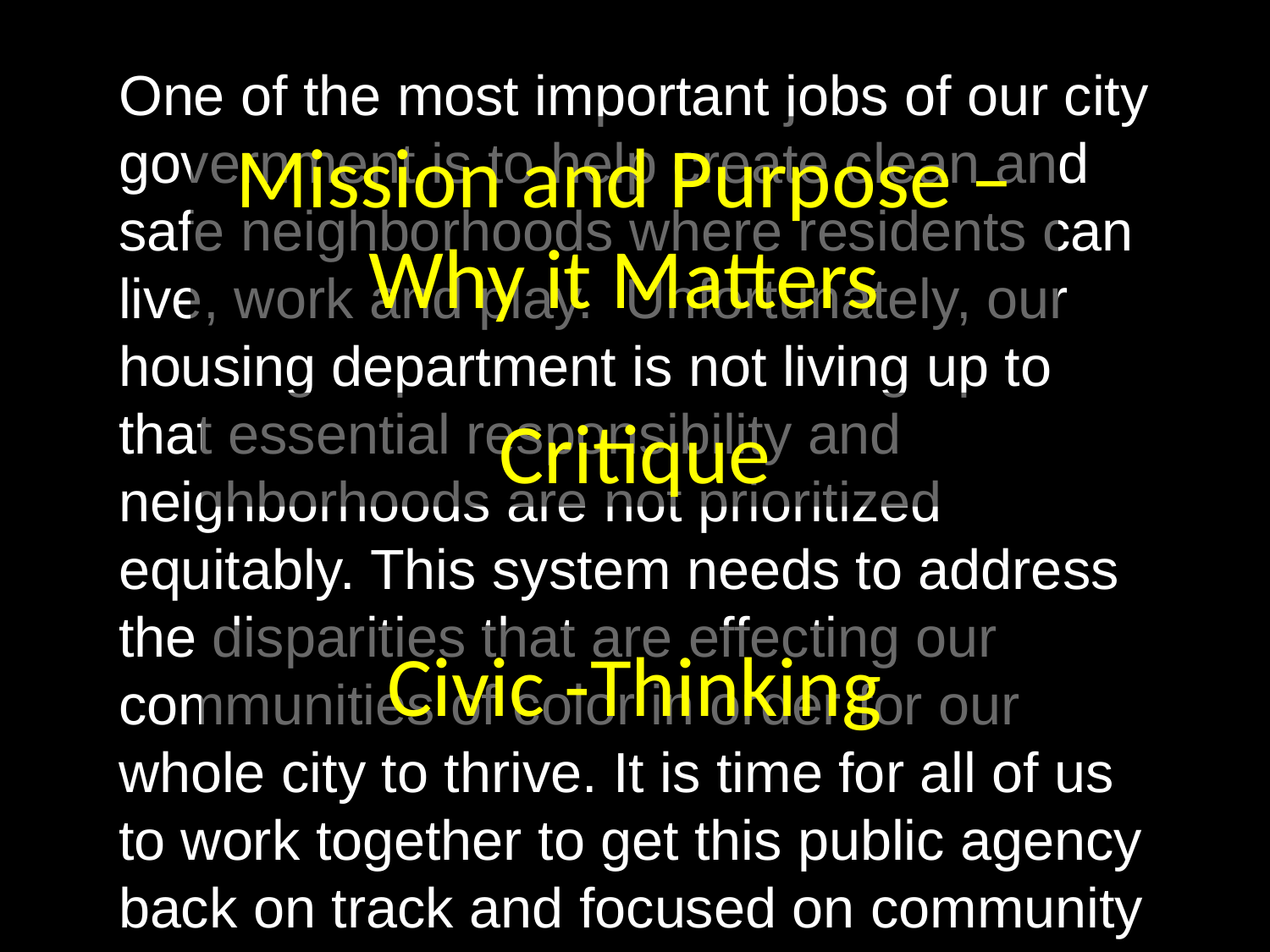

One of the most important jobs of our city government is to help create clean and safe neighborhoods where residents can live, work and play.  Unfortunately, our housing department is not living up to that essential responsibility and neighborhoods are not prioritized equitably. This system needs to address the disparities that are effecting our communities of color in order for our whole city to thrive. It is time for all of us to work together to get this public agency back on track and focused on community needs.
Mission and Purpose – Why it Matters
Critique
Civic -Thinking